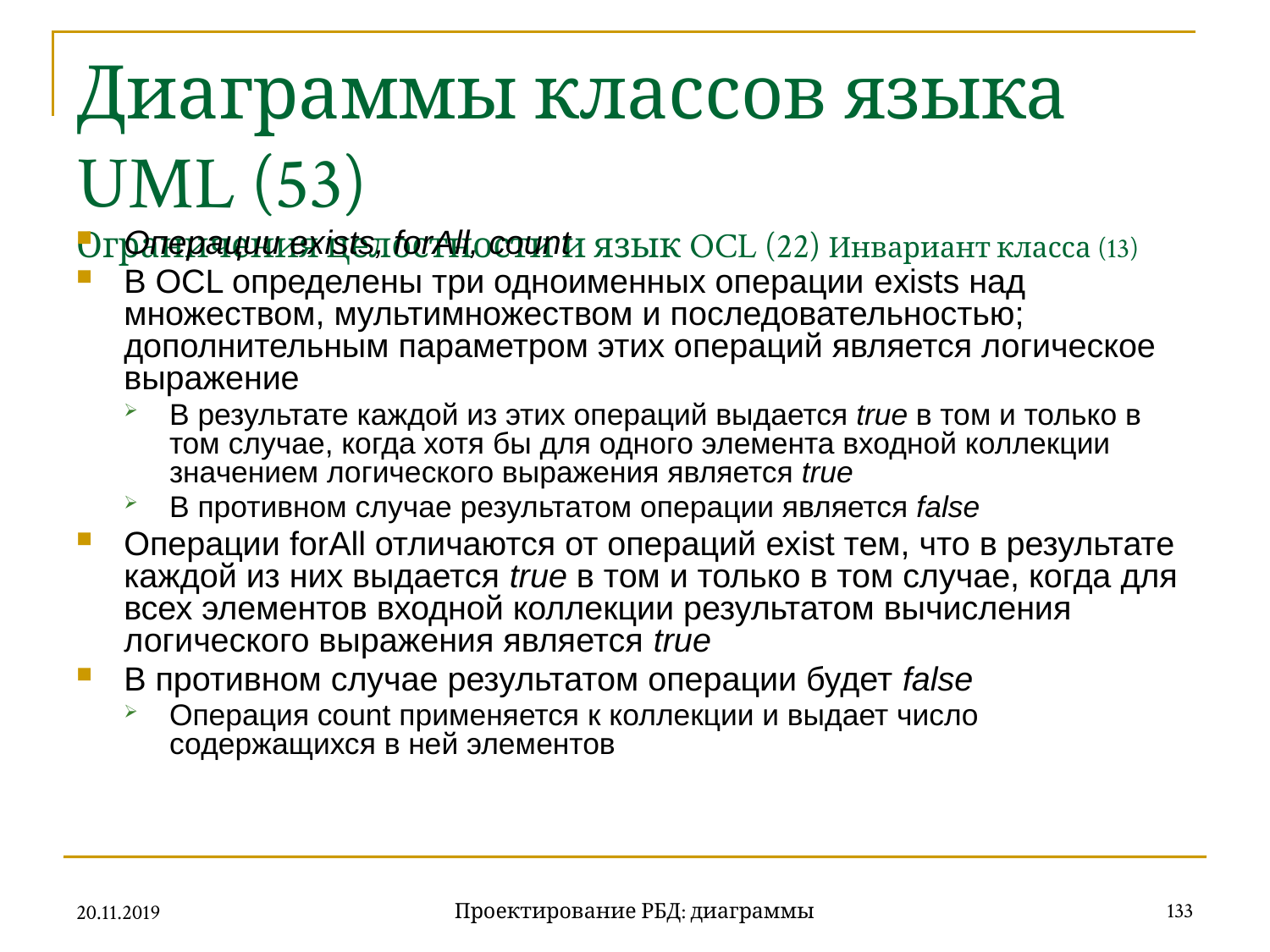

# Диаграммы классов языка UML (53) Ограничения целостности и язык OCL (22) Инвариант класса (13)
Операции exists, forAll, count
В OCL определены три одноименных операции exists над множеством, мультимножеством и последовательностью; дополнительным параметром этих операций является логическое выражение
В результате каждой из этих операций выдается true в том и только в том случае, когда хотя бы для одного элемента входной коллекции значением логического выражения является true
В противном случае результатом операции является false
Операции forAll отличаются от операций exist тем, что в результате каждой из них выдается true в том и только в том случае, когда для всех элементов входной коллекции результатом вычисления логического выражения является true
В противном случае результатом операции будет false
Операция count применяется к коллекции и выдает число содержащихся в ней элементов
20.11.2019
133
Проектирование РБД: диаграммы